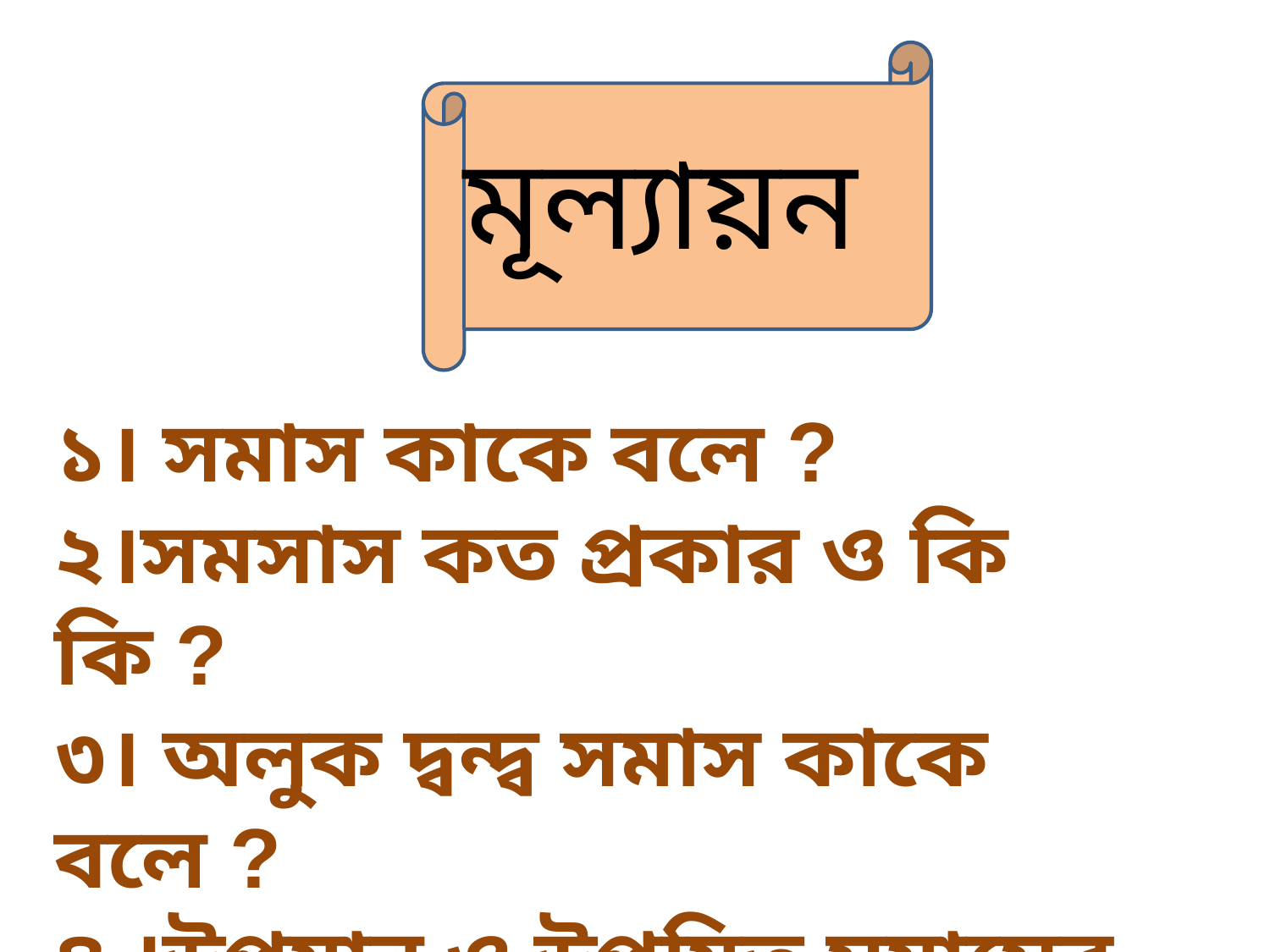

মূল্যায়ন
১। সমাস কাকে বলে ?
২।সমসাস কত প্রকার ও কি কি ?
৩। অলুক দ্বন্দ্ব সমাস কাকে বলে ?
৪ ।উপমান ও উপমিত সমাসের পার্থক্য বল ।